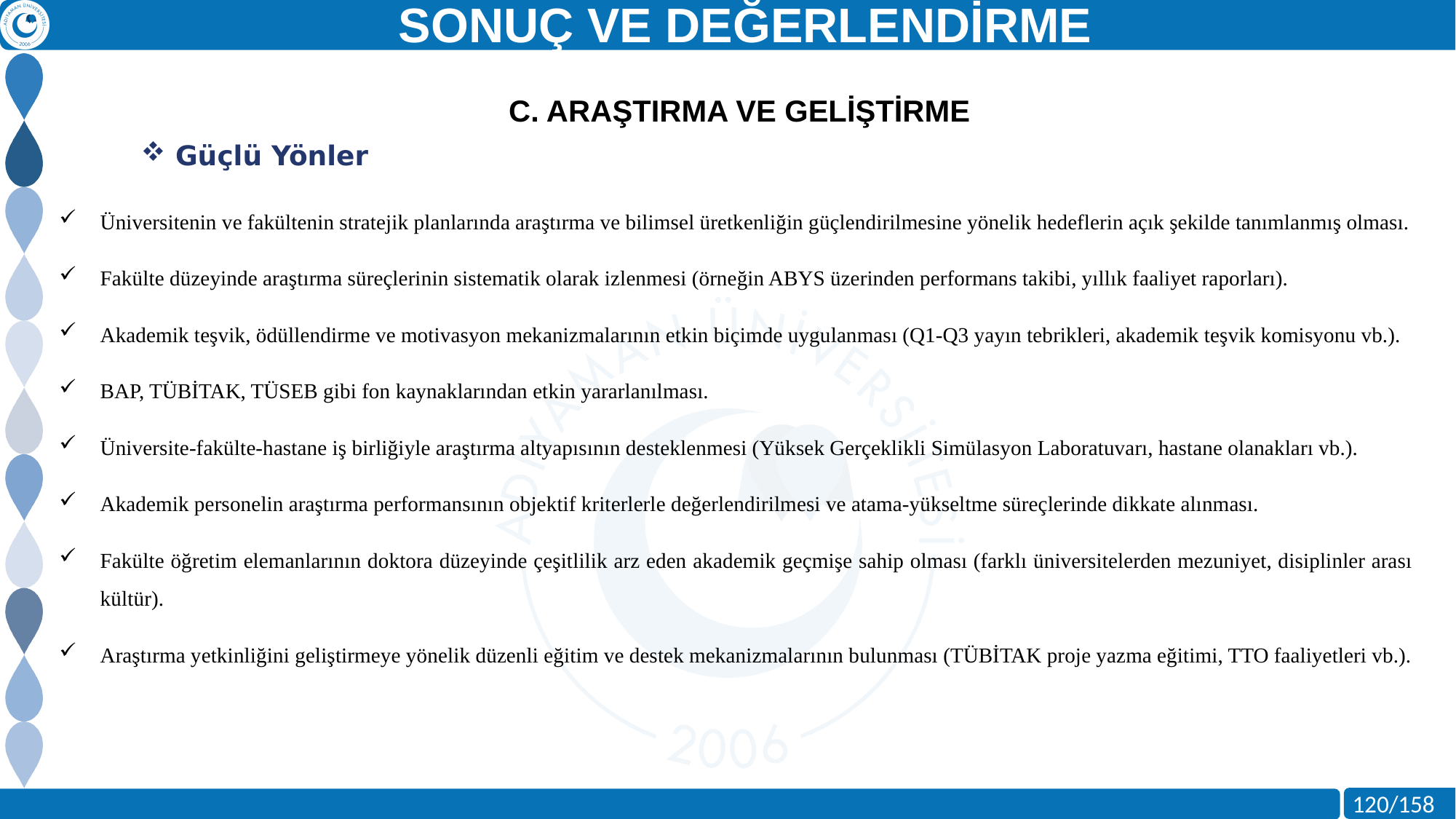

SONUÇ VE DEĞERLENDİRME
C. ARAŞTIRMA VE GELİŞTİRME
Güçlü Yönler
Üniversitenin ve fakültenin stratejik planlarında araştırma ve bilimsel üretkenliğin güçlendirilmesine yönelik hedeflerin açık şekilde tanımlanmış olması.
Fakülte düzeyinde araştırma süreçlerinin sistematik olarak izlenmesi (örneğin ABYS üzerinden performans takibi, yıllık faaliyet raporları).
Akademik teşvik, ödüllendirme ve motivasyon mekanizmalarının etkin biçimde uygulanması (Q1-Q3 yayın tebrikleri, akademik teşvik komisyonu vb.).
BAP, TÜBİTAK, TÜSEB gibi fon kaynaklarından etkin yararlanılması.
Üniversite-fakülte-hastane iş birliğiyle araştırma altyapısının desteklenmesi (Yüksek Gerçeklikli Simülasyon Laboratuvarı, hastane olanakları vb.).
Akademik personelin araştırma performansının objektif kriterlerle değerlendirilmesi ve atama-yükseltme süreçlerinde dikkate alınması.
Fakülte öğretim elemanlarının doktora düzeyinde çeşitlilik arz eden akademik geçmişe sahip olması (farklı üniversitelerden mezuniyet, disiplinler arası kültür).
Araştırma yetkinliğini geliştirmeye yönelik düzenli eğitim ve destek mekanizmalarının bulunması (TÜBİTAK proje yazma eğitimi, TTO faaliyetleri vb.).